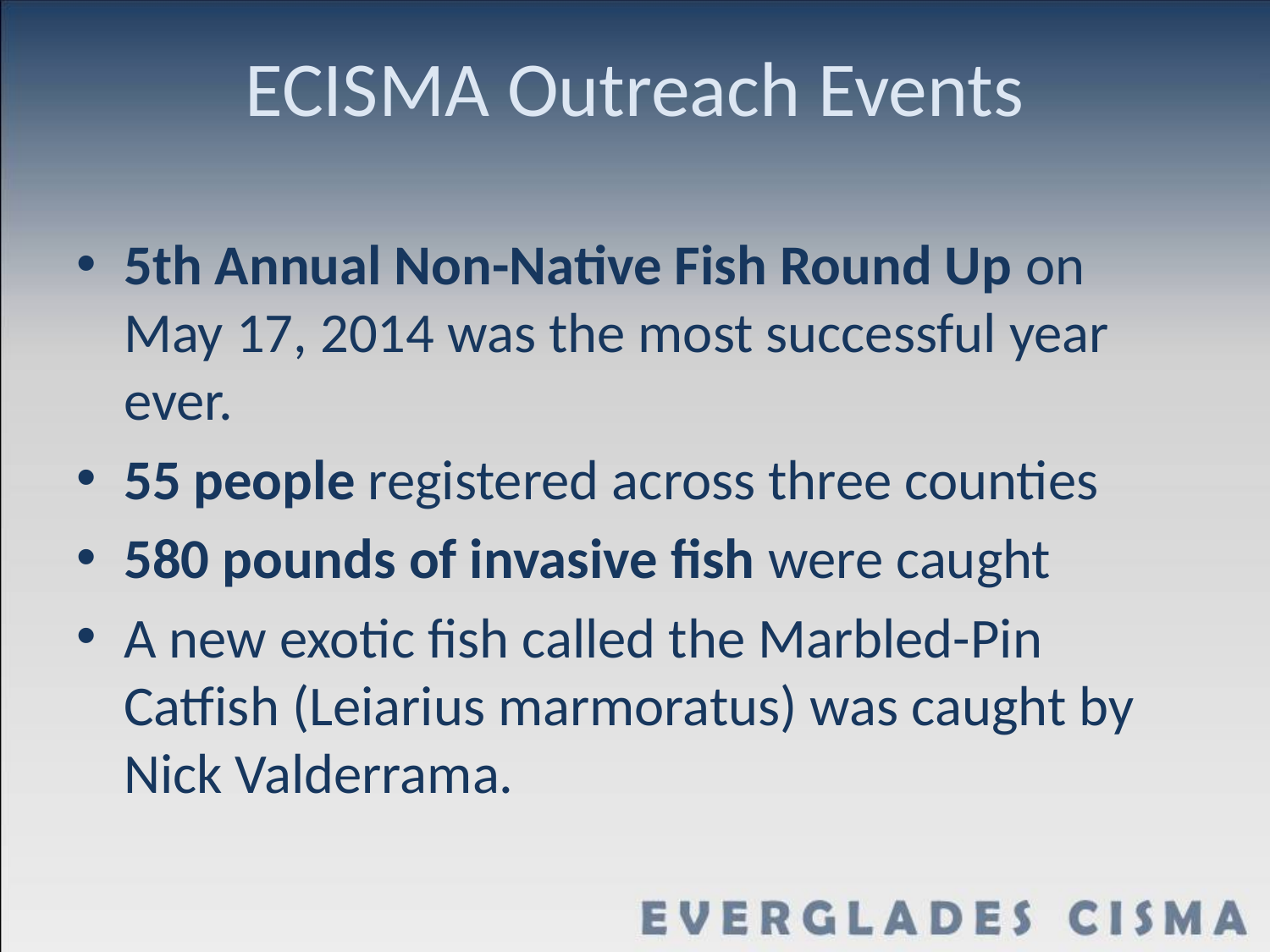

# ECISMA Outreach Events
5th Annual Non-Native Fish Round Up on May 17, 2014 was the most successful year ever.
55 people registered across three counties
580 pounds of invasive fish were caught
A new exotic fish called the Marbled-Pin Catfish (Leiarius marmoratus) was caught by Nick Valderrama.